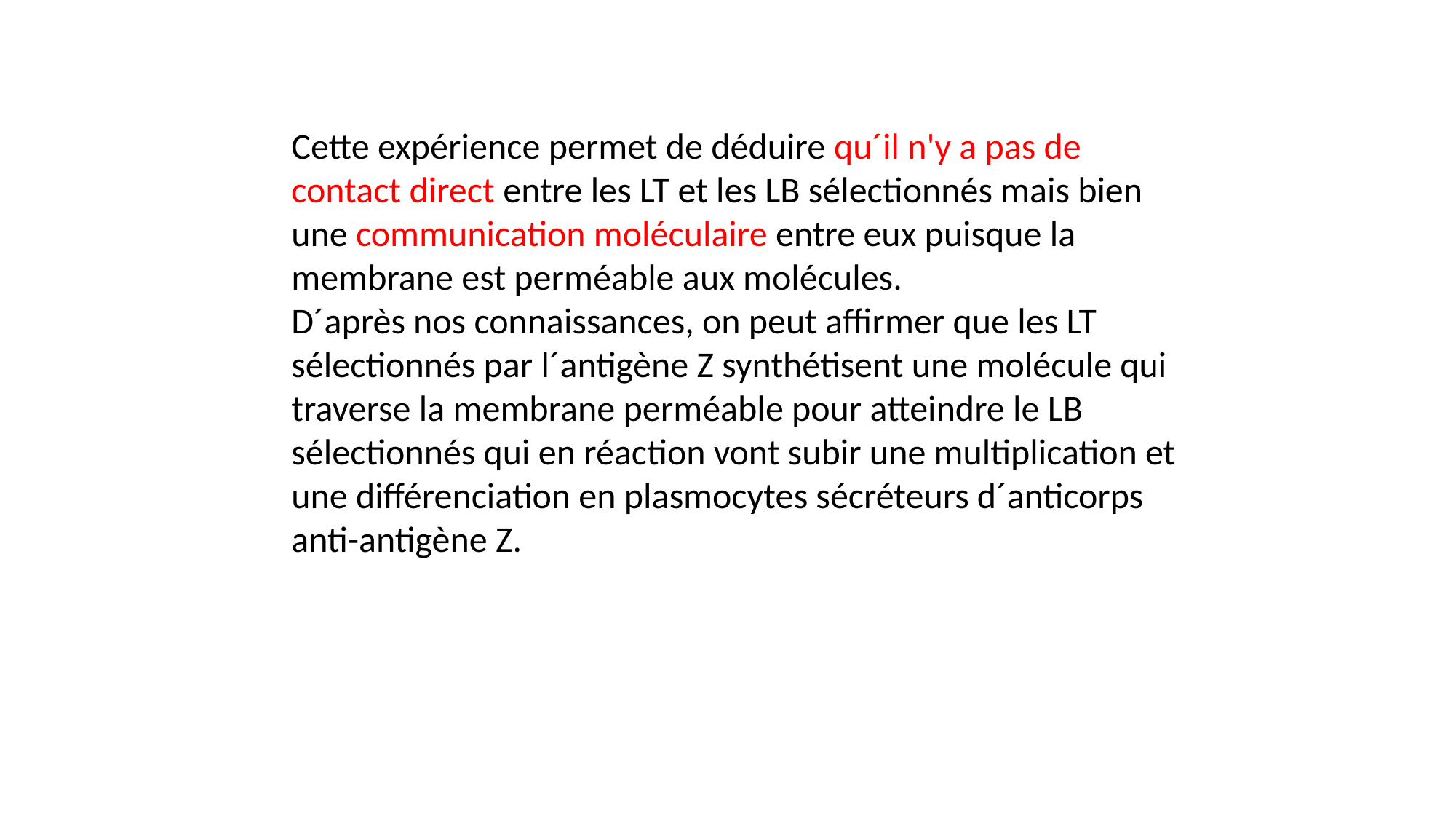

Cette expérience permet de déduire qu´il n'y a pas de contact direct entre les LT et les LB sélectionnés mais bien une communication moléculaire entre eux puisque la membrane est perméable aux molécules.
D´après nos connaissances, on peut affirmer que les LT sélectionnés par l´antigène Z synthétisent une molécule qui traverse la membrane perméable pour atteindre le LB sélectionnés qui en réaction vont subir une multiplication et une différenciation en plasmocytes sécréteurs d´anticorps anti-antigène Z.